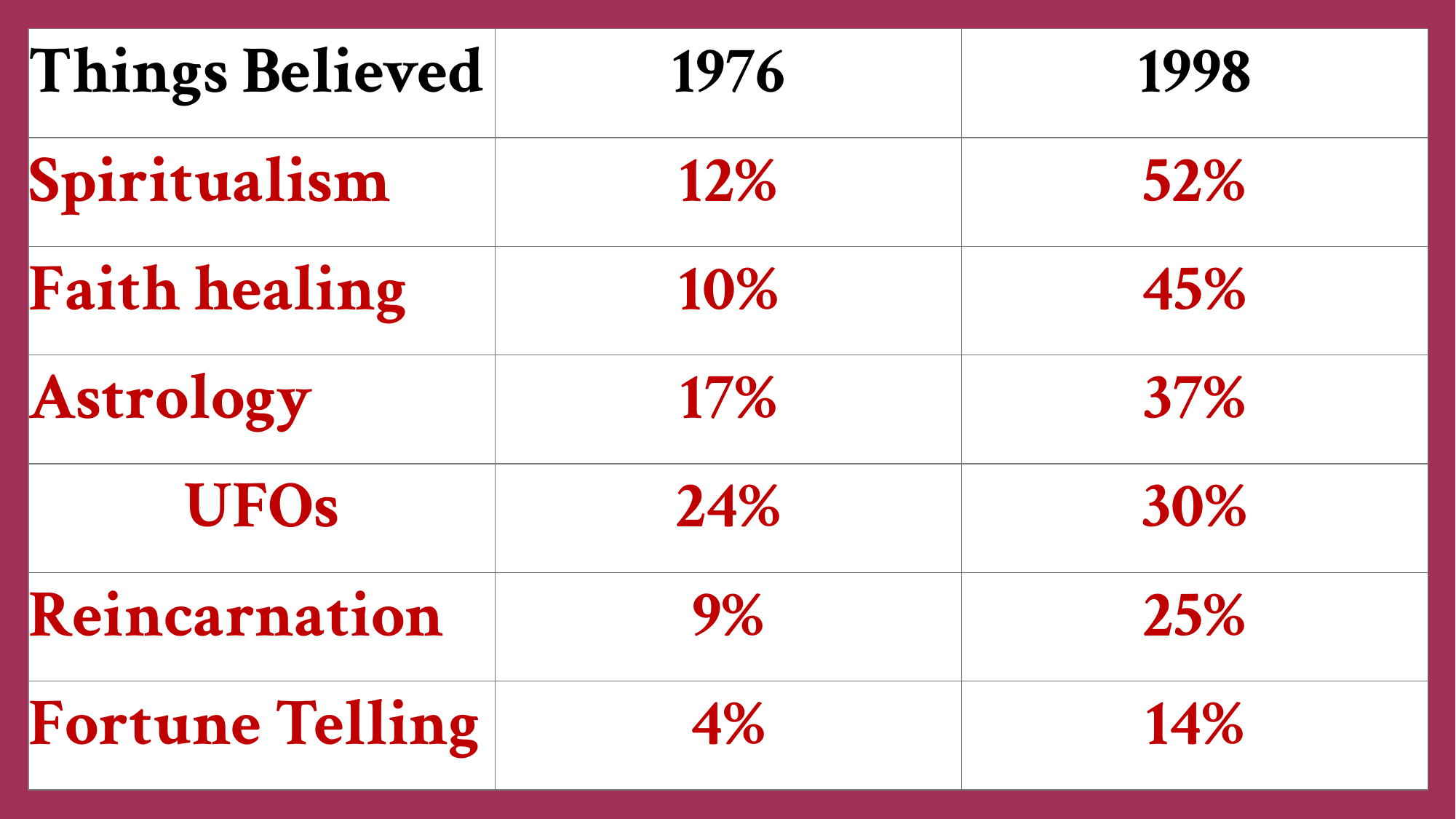

#
| Things Believed | 1976 | 1998 |
| --- | --- | --- |
| Spiritualism | 12% | 52% |
| Faith healing | 10% | 45% |
| Astrology | 17% | 37% |
| UFOs | 24% | 30% |
| Reincarnation | 9% | 25% |
| Fortune Telling | 4% | 14% |